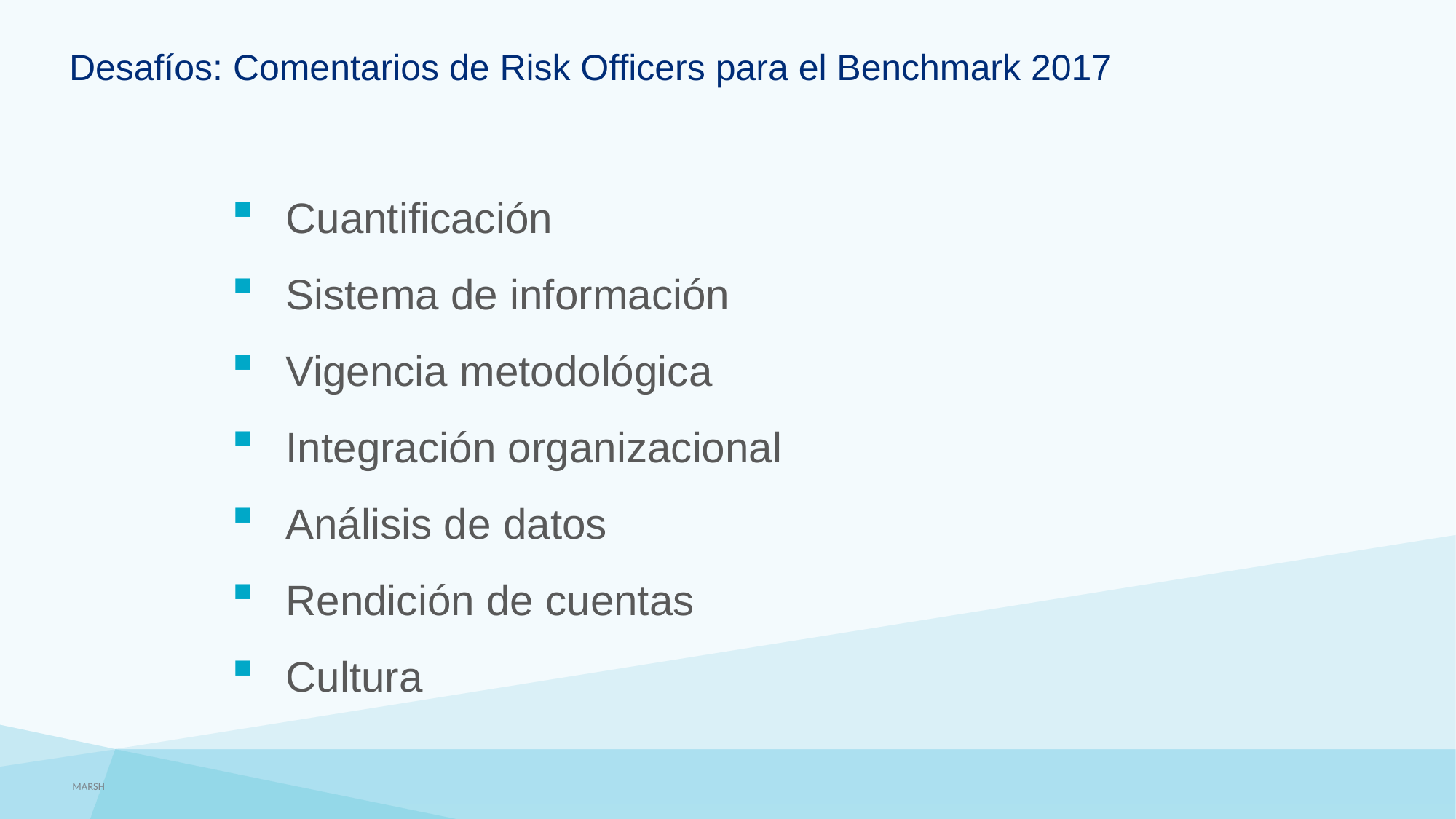

# Desafíos: Comentarios de Risk Officers para el Benchmark 2017
Cuantificación
Sistema de información
Vigencia metodológica
Integración organizacional
Análisis de datos
Rendición de cuentas
Cultura